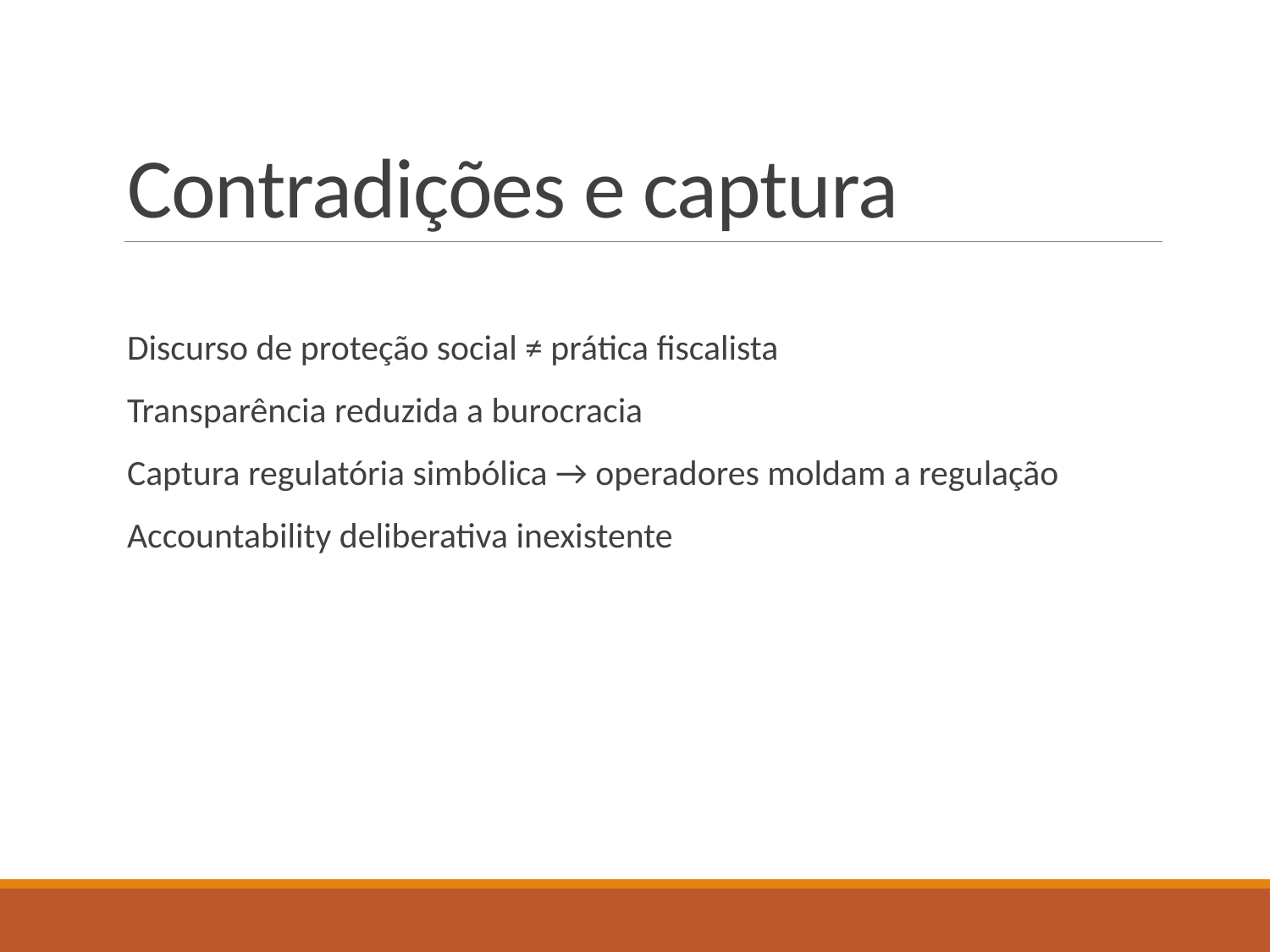

# Contradições e captura

Discurso de proteção social ≠ prática fiscalista
Transparência reduzida a burocracia
Captura regulatória simbólica → operadores moldam a regulação
Accountability deliberativa inexistente